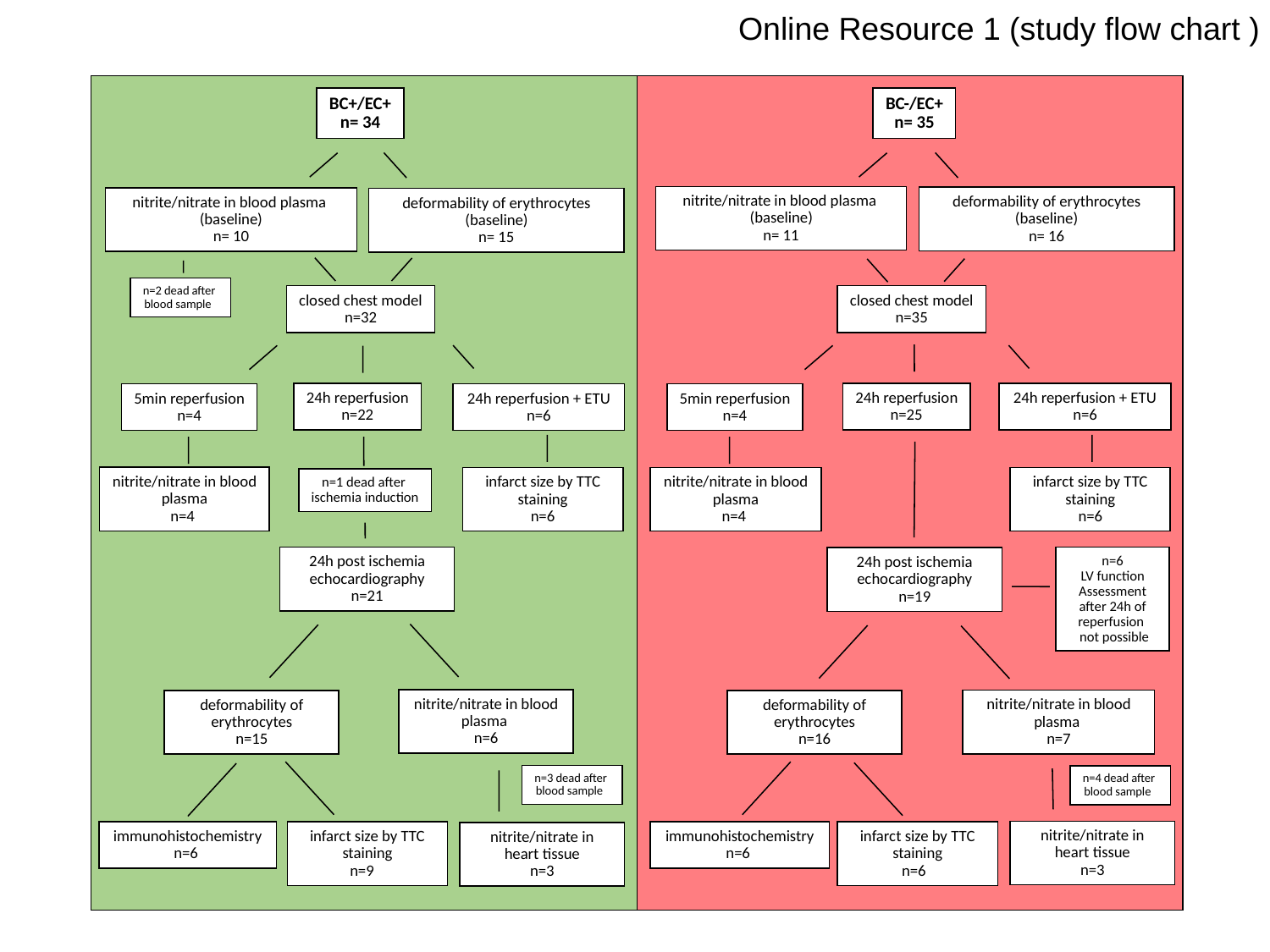

Online Resource 1 (study flow chart )

BC+/EC+
n= 34
BC-/EC+
n= 35

nitrite/nitrate in blood plasma
(baseline)
n= 11
deformability of erythrocytes (baseline)
n= 16
nitrite/nitrate in blood plasma
(baseline)
n= 10
deformability of erythrocytes (baseline)
n= 15

n=2 dead after
blood sample
closed chest model
n=32
closed chest model
n=35

24h reperfusion
n=22
24h reperfusion
n=25
24h reperfusion + ETU
n=6
5min reperfusion
n=4
24h reperfusion + ETU
n=6
5min reperfusion
n=4

nitrite/nitrate in blood plasma
n=4
infarct size by TTC staining
n=6
nitrite/nitrate in blood plasma
n=4
infarct size by TTC staining
n=6
n=1 dead after
ischemia induction

24h post ischemia echocardiography
n=21
n=6
LV function
Assessment
after 24h of reperfusion
 not possible
24h post ischemia echocardiography
n=19

nitrite/nitrate in blood plasma
n=6
nitrite/nitrate in blood plasma
n=7
deformability of erythrocytes
n=15
deformability of erythrocytes
n=16

n=3 dead after
blood sample
n=4 dead after
blood sample

nitrite/nitrate in heart tissue
n=3
immunohistochemistry
n=6
infarct size by TTC staining
n=9
immunohistochemistry
n=6
infarct size by TTC staining
n=6
nitrite/nitrate in heart tissue
n=3